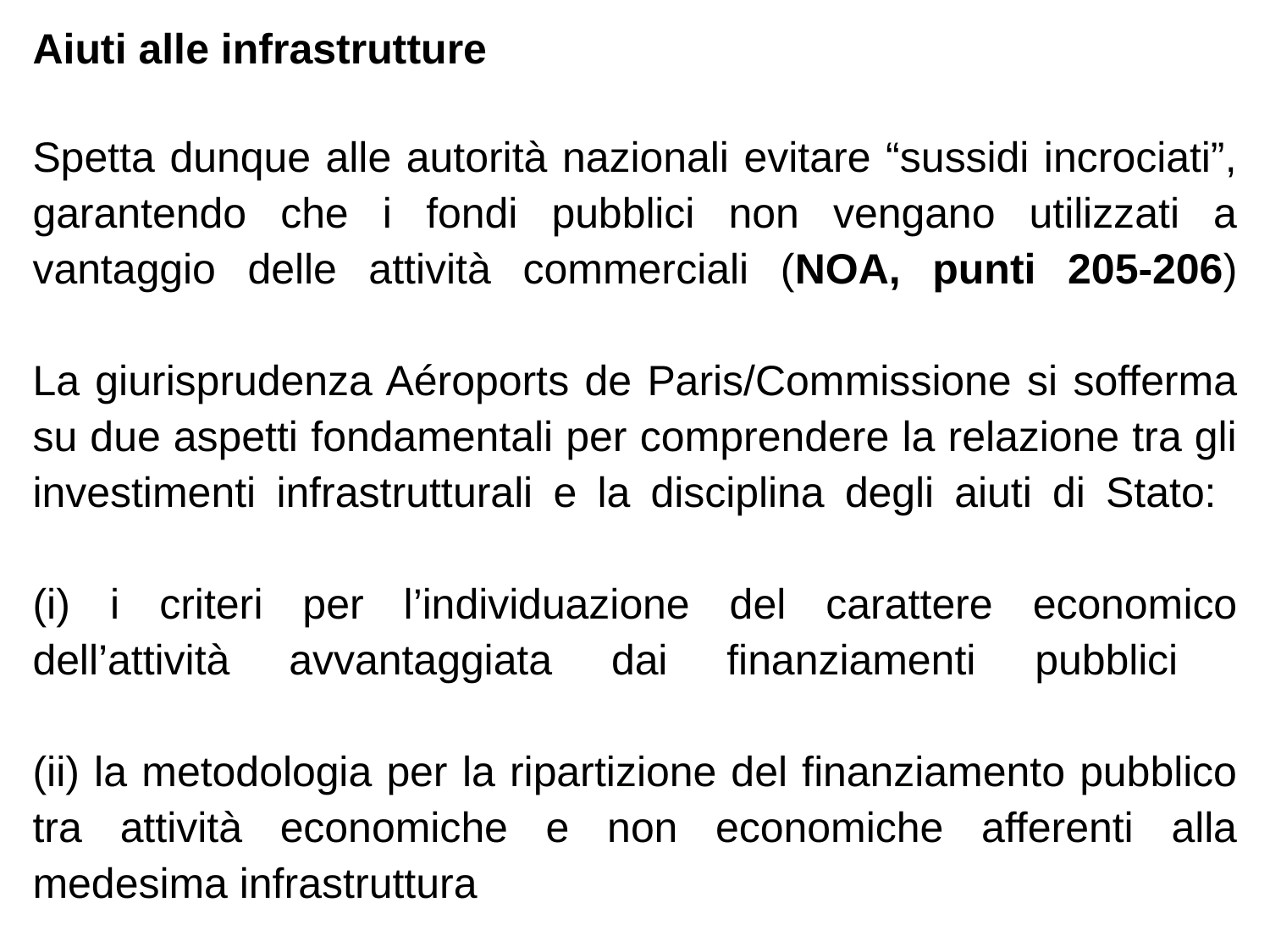

Aiuti alle infrastrutture
# Spetta dunque alle autorità nazionali evitare “sussidi incrociati”, garantendo che i fondi pubblici non vengano utilizzati a vantaggio delle attività commerciali (NOA, punti 205-206) La giurisprudenza Aéroports de Paris/Commissione si sofferma su due aspetti fondamentali per comprendere la relazione tra gli investimenti infrastrutturali e la disciplina degli aiuti di Stato: (i) i criteri per l’individuazione del carattere economico dell’attività avvantaggiata dai finanziamenti pubblici (ii) la metodologia per la ripartizione del finanziamento pubblico tra attività economiche e non economiche afferenti alla medesima infrastruttura